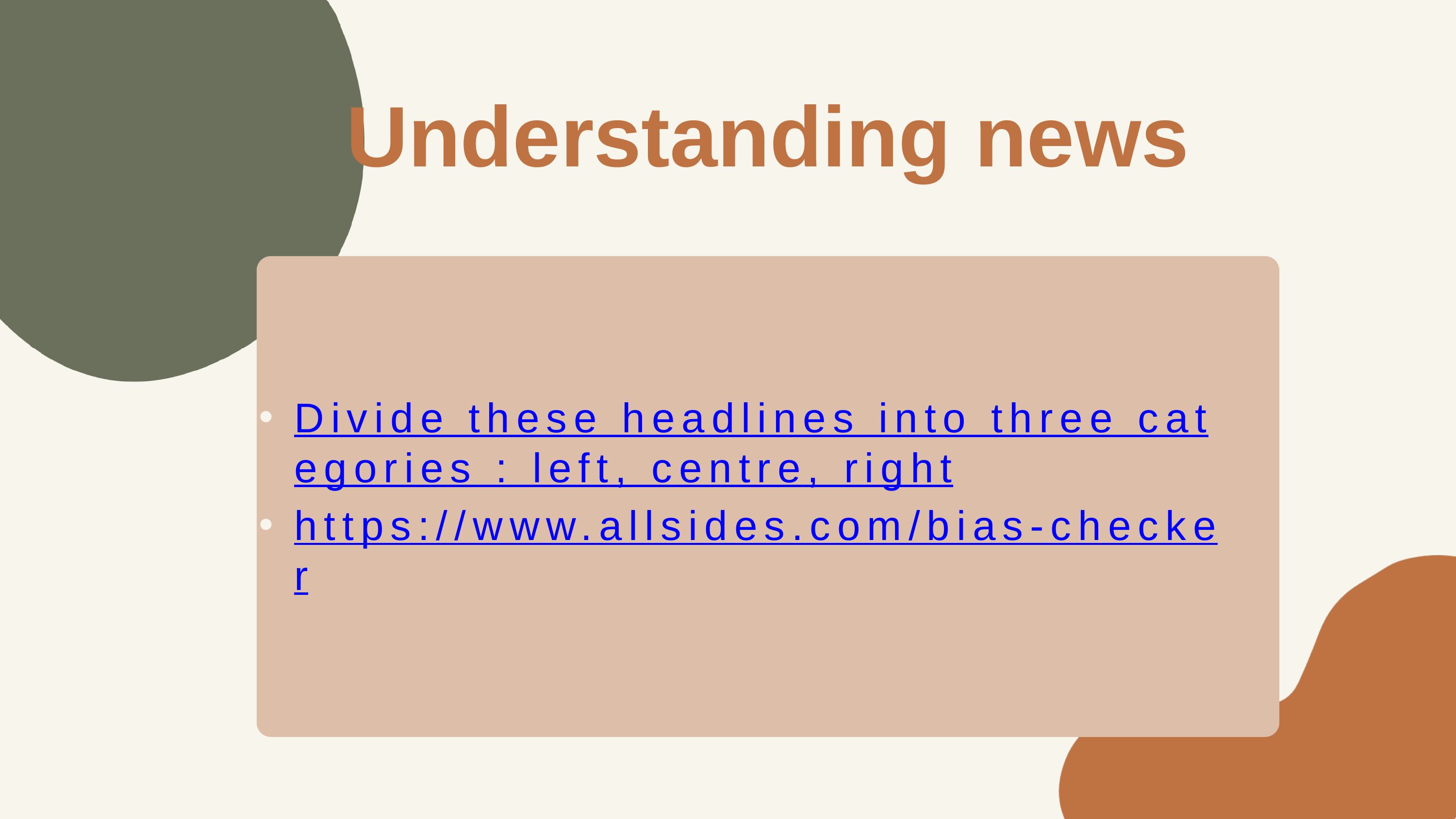

Understanding news

Divide these headlines into three categories : left, centre, right
https://www.allsides.com/bias-checker